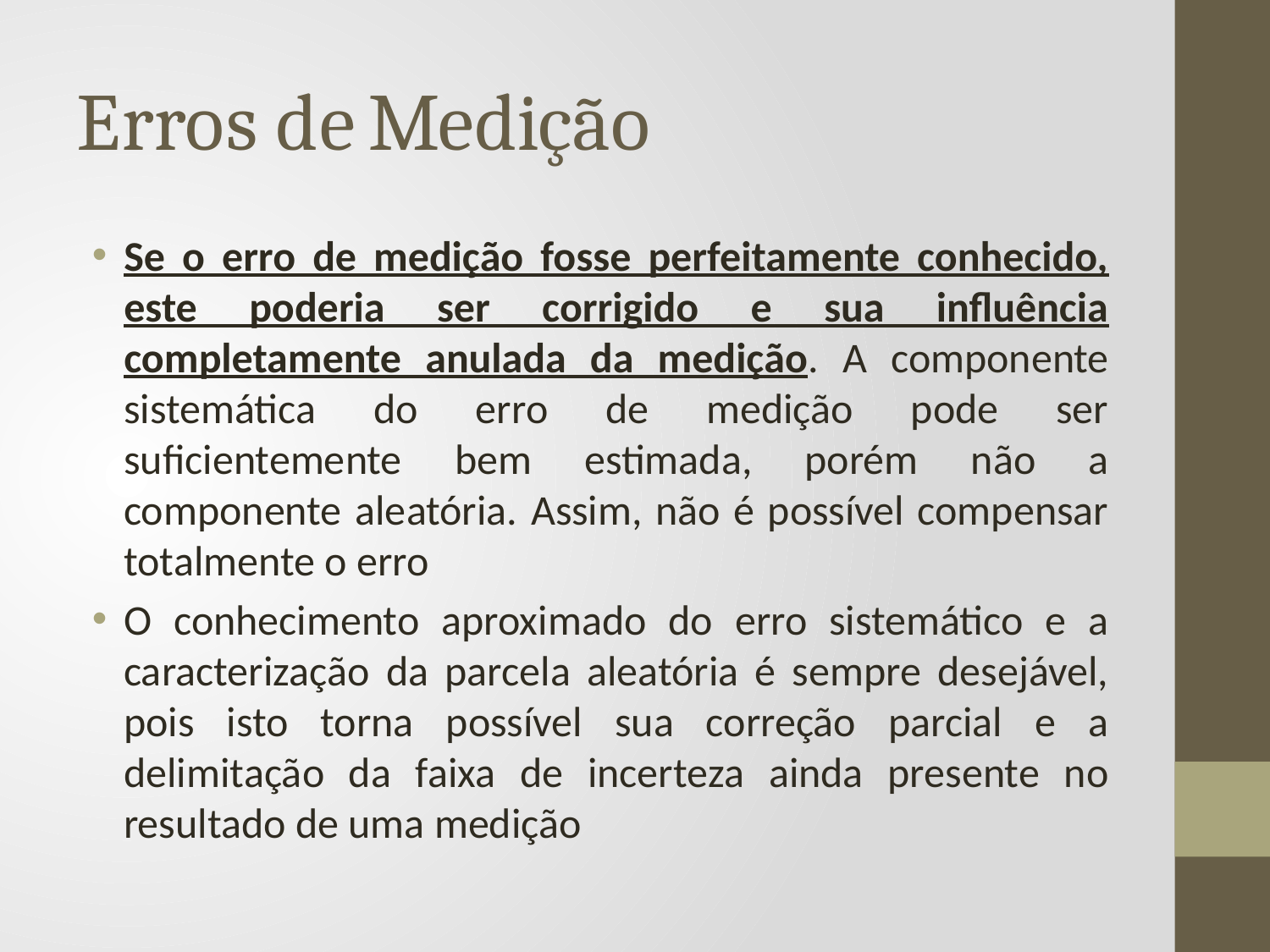

# Erros de Medição
Se o erro de medição fosse perfeitamente conhecido, este poderia ser corrigido e sua influência completamente anulada da medição. A componente sistemática do erro de medição pode ser suficientemente bem estimada, porém não a componente aleatória. Assim, não é possível compensar totalmente o erro
O conhecimento aproximado do erro sistemático e a caracterização da parcela aleatória é sempre desejável, pois isto torna possível sua correção parcial e a delimitação da faixa de incerteza ainda presente no resultado de uma medição